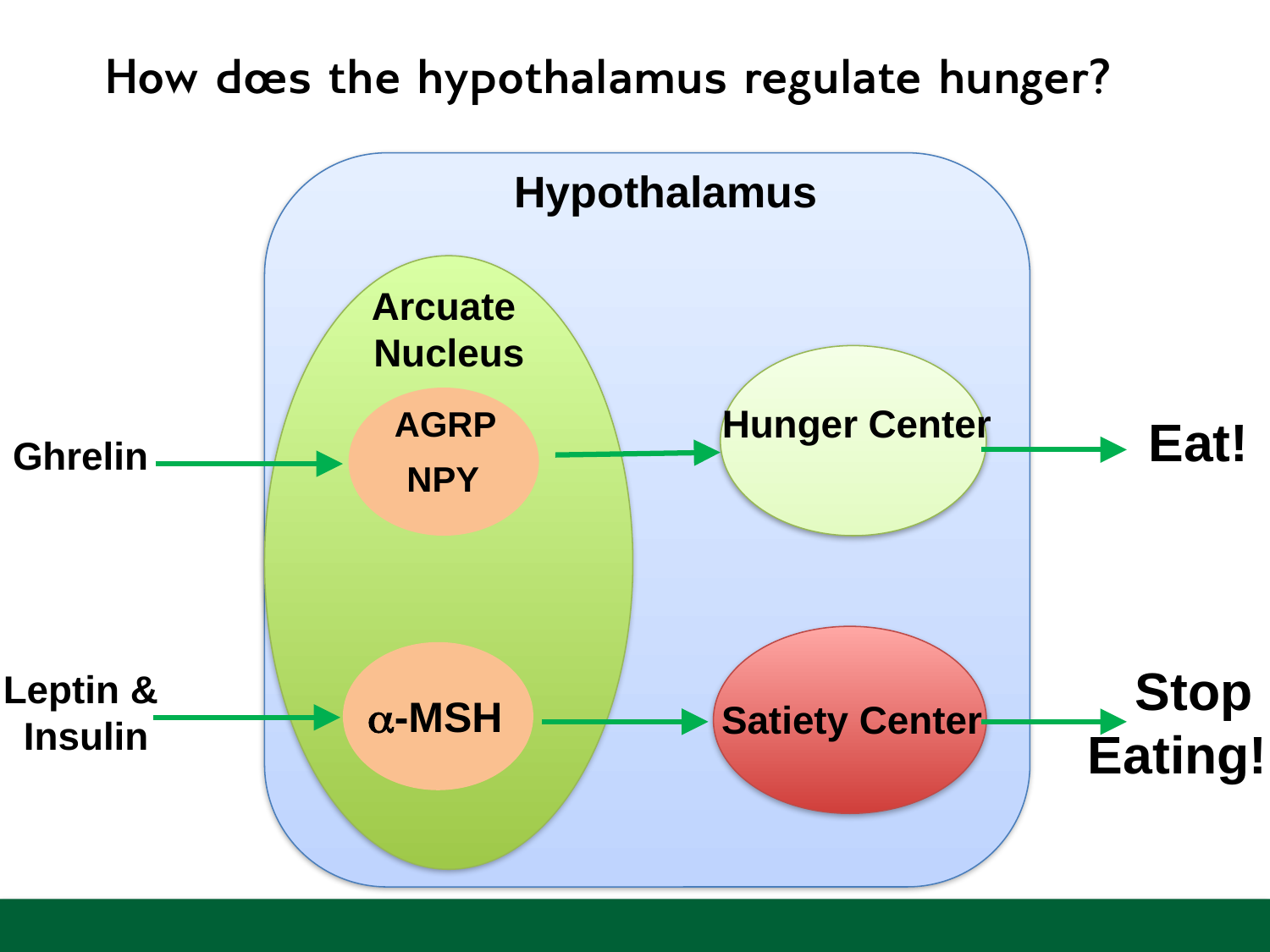

# How does the hypothalamus regulate hunger?

Hypothalamus

Arcuate
Nucleus

Hunger Center
AGRP
Eat!
Ghrelin
NPY

Satiety Center
Stop
Eating!
Leptin &
Insulin
α-MSH